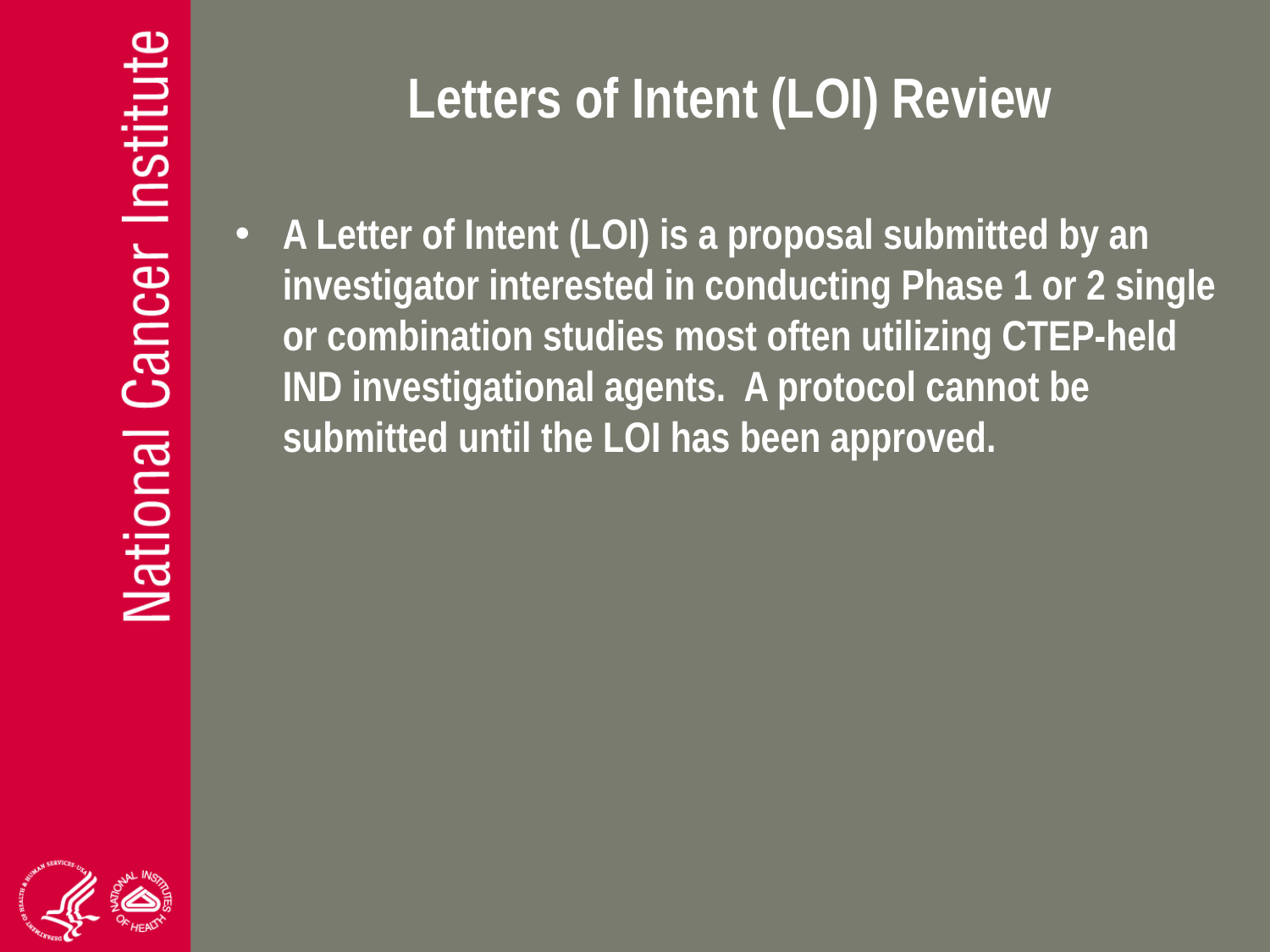

# Letters of Intent (LOI) Review
A Letter of Intent (LOI) is a proposal submitted by an investigator interested in conducting Phase 1 or 2 single or combination studies most often utilizing CTEP-held IND investigational agents.  A protocol cannot be submitted until the LOI has been approved.